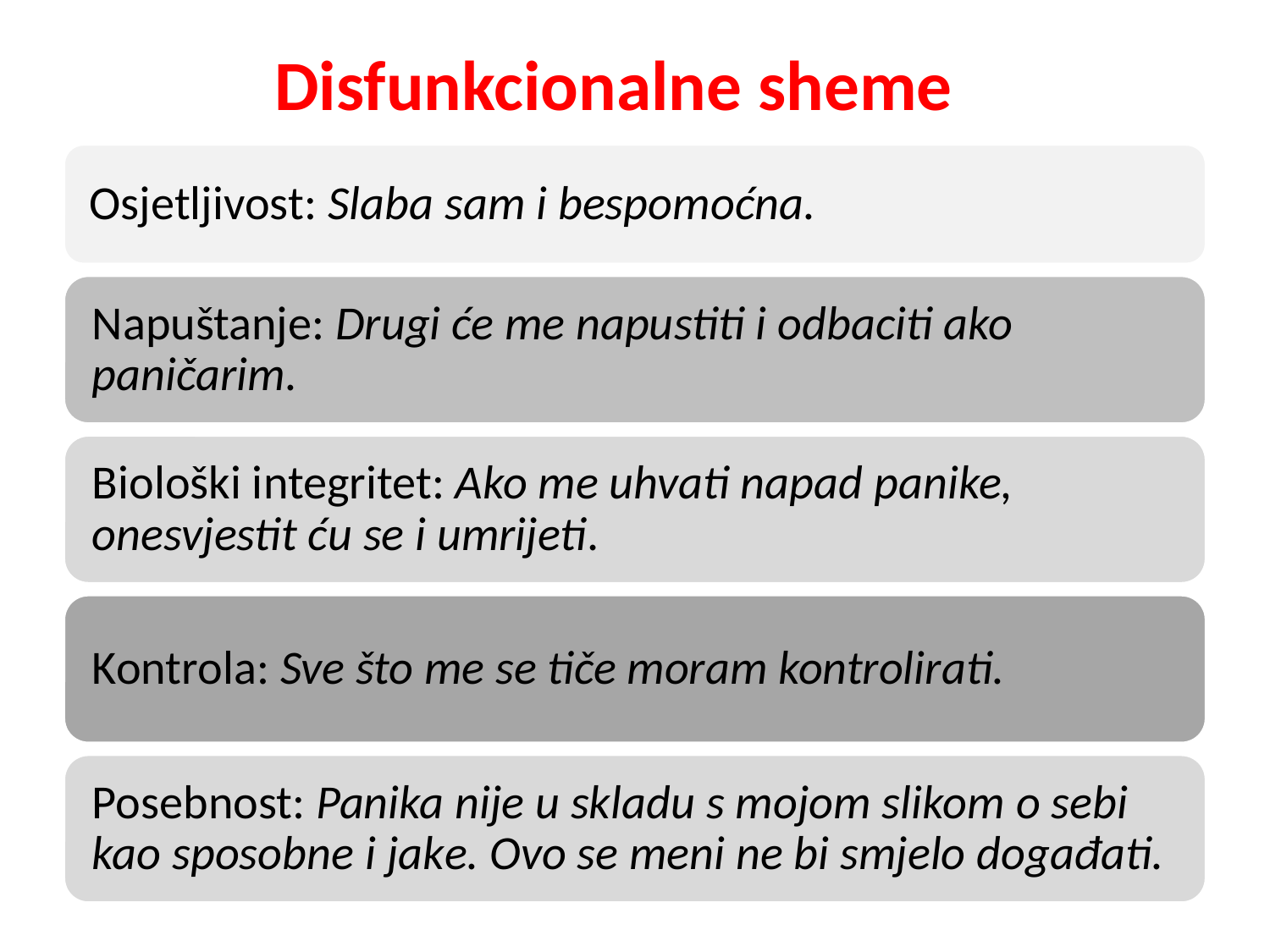

# Disfunkcionalne sheme
Osjetljivost: Slaba sam i bespomoćna.
Napuštanje: Drugi će me napustiti i odbaciti ako paničarim.
Biološki integritet: Ako me uhvati napad panike, onesvjestit ću se i umrijeti.
Kontrola: Sve što me se tiče moram kontrolirati.
Posebnost: Panika nije u skladu s mojom slikom o sebi kao sposobne i jake. Ovo se meni ne bi smjelo događati.